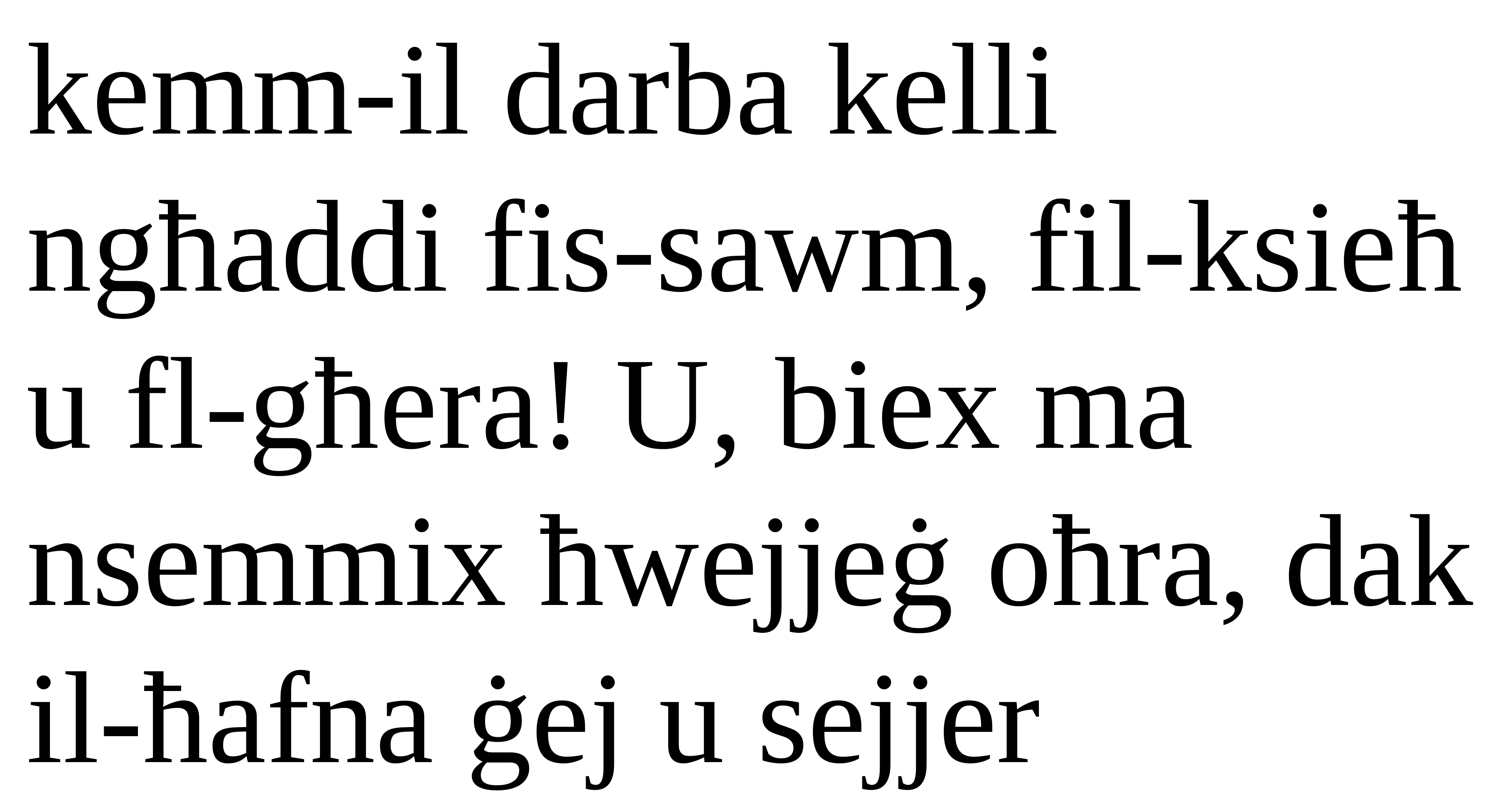

kemm-il darba kelli ngħaddi fis-sawm, fil-ksieħ u fl-għera! U, biex ma nsemmix ħwejjeġ oħra, dak il-ħafna ġej u sejjer